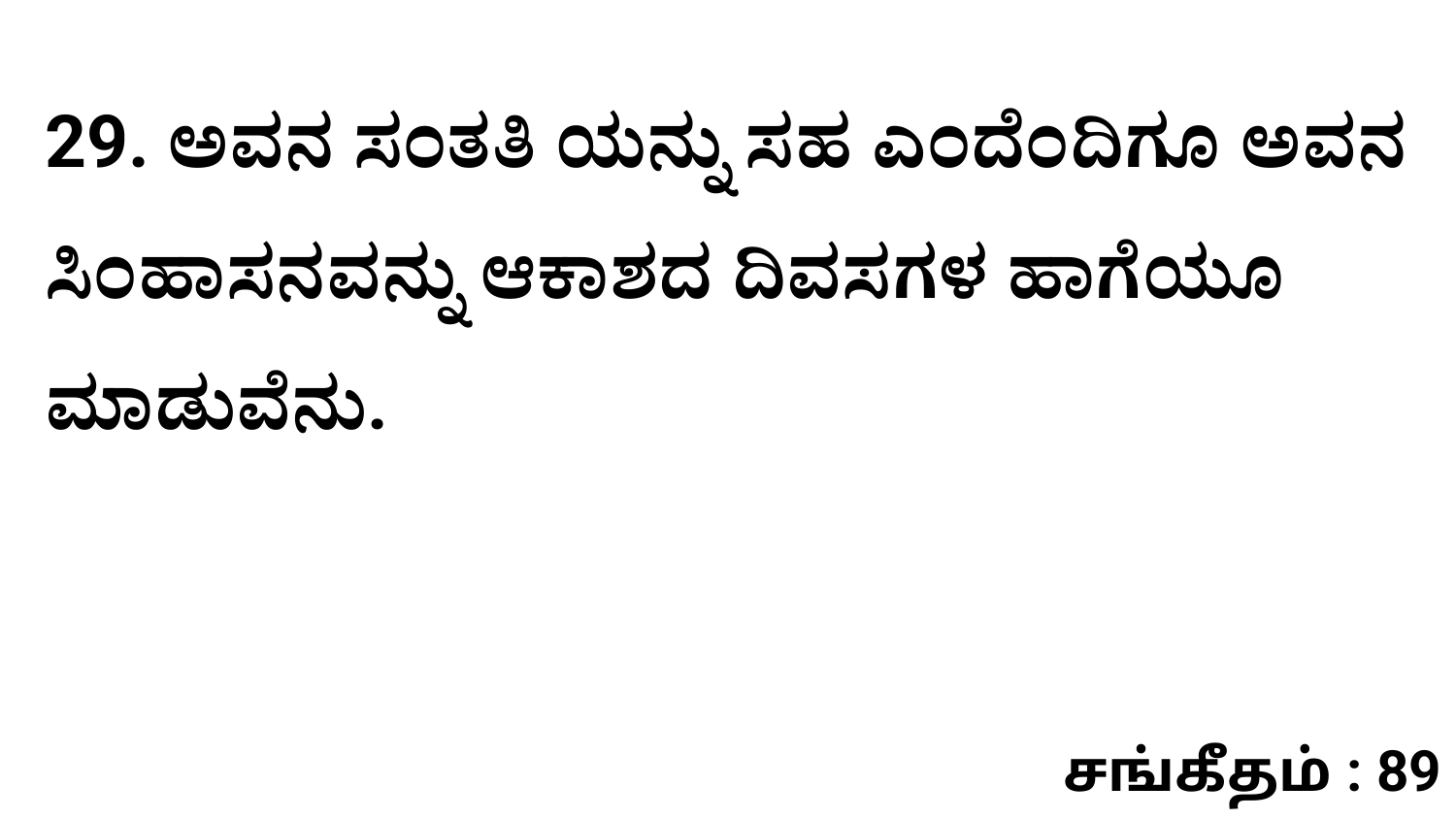

29. ಅವನ ಸಂತತಿ ಯನ್ನು ಸಹ ಎಂದೆಂದಿಗೂ ಅವನ ಸಿಂಹಾಸನವನ್ನು ಆಕಾಶದ ದಿವಸಗಳ ಹಾಗೆಯೂ ಮಾಡುವೆನು.
சங்கீதம் : 89